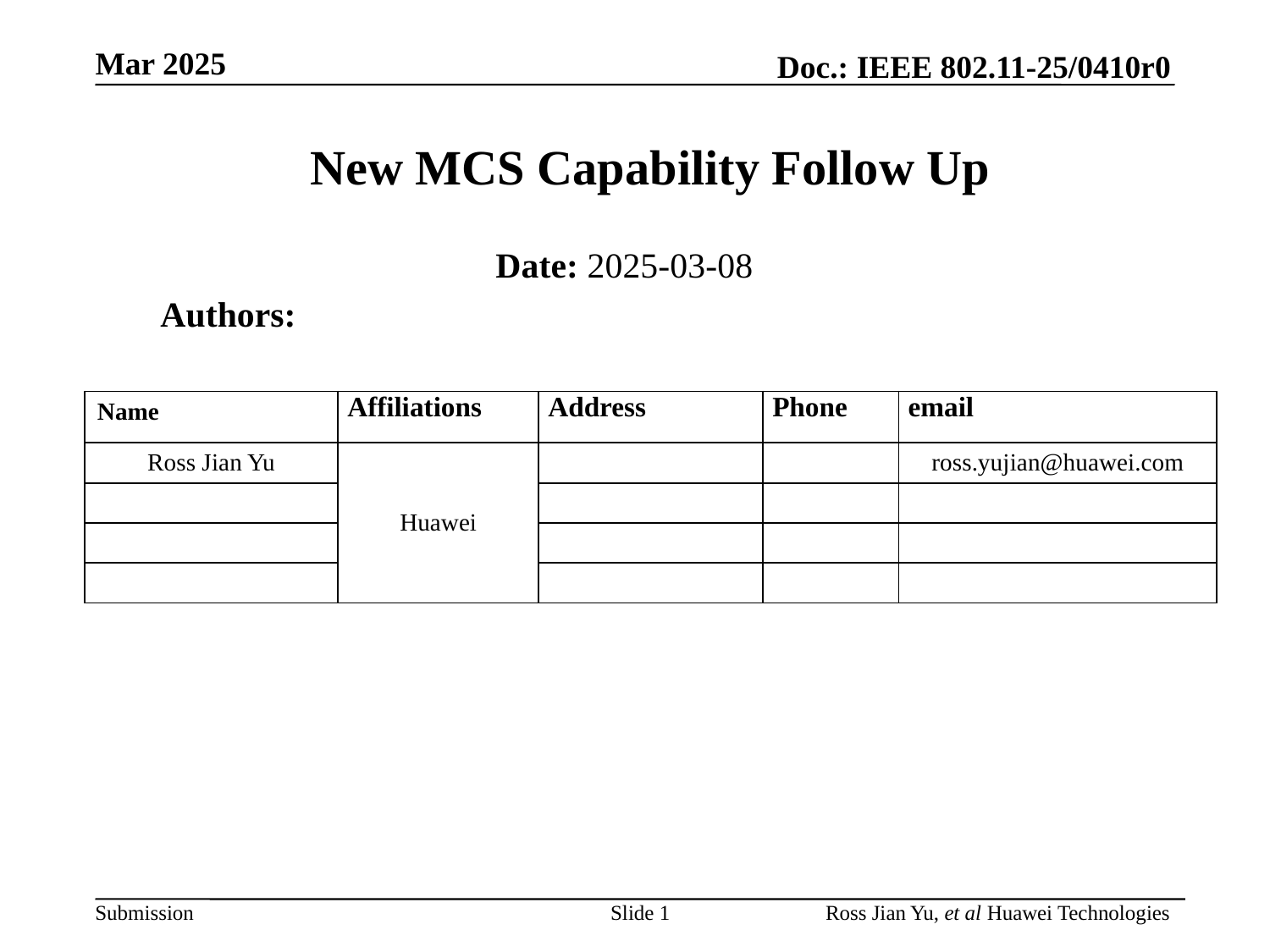

# New MCS Capability Follow Up
Date: 2025-03-08
Authors:
| Name | Affiliations | Address | Phone | email |
| --- | --- | --- | --- | --- |
| Ross Jian Yu | Huawei |  |  | ross.yujian@huawei.com |
|  |  |  |  |  |
|  |  |  |  |  |
|  |  |  |  |  |
Slide 1